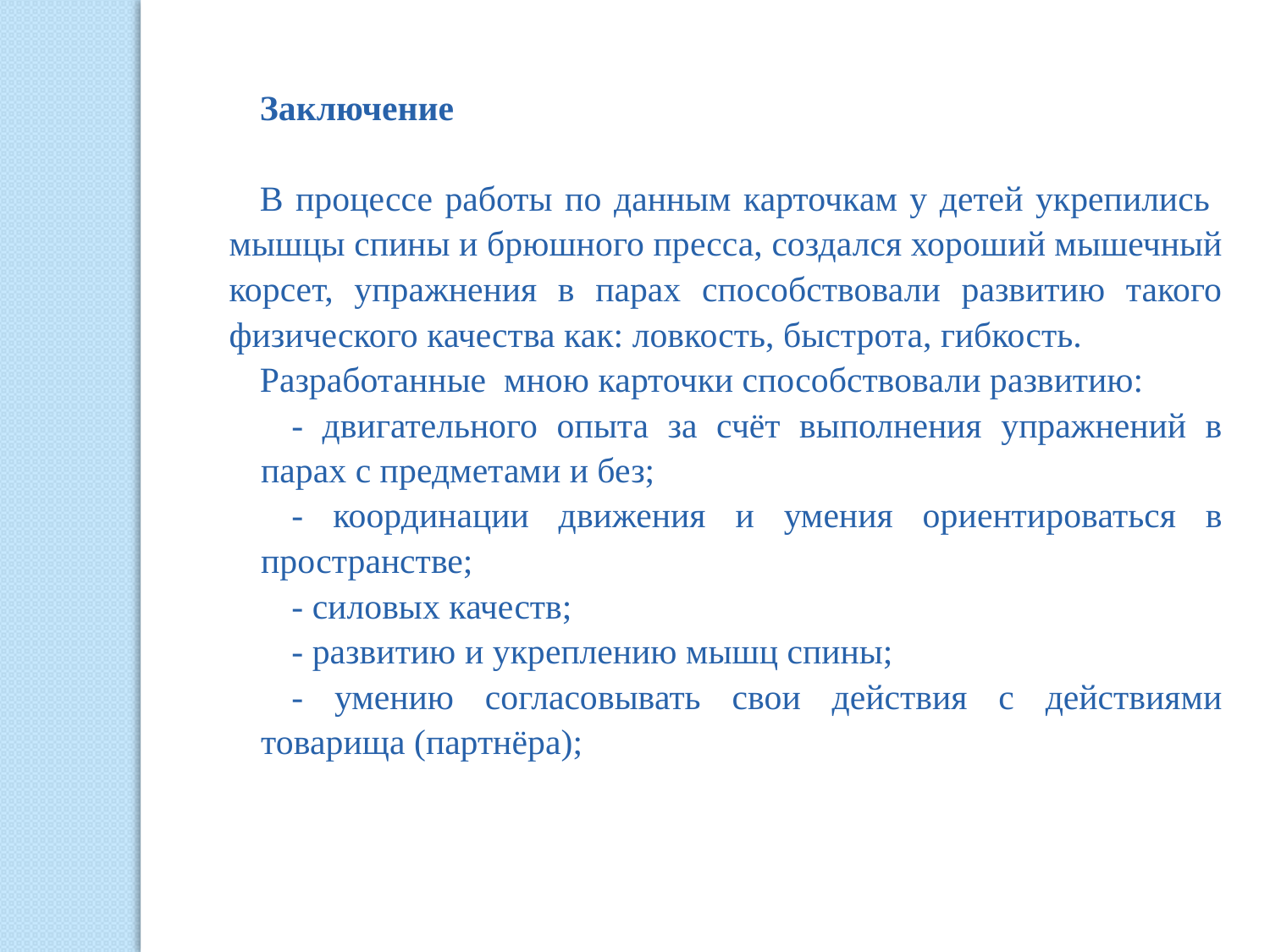

Заключение

В процессе работы по данным карточкам у детей укрепились  мышцы спины и брюшного пресса, создался хороший мышечный корсет, упражнения в парах способствовали развитию такого физического качества как: ловкость, быстрота, гибкость.
Разработанные  мною карточки способствовали развитию:
- двигательного опыта за счёт выполнения упражнений в парах с предметами и без;
- координации движения и умения ориентироваться в пространстве;
- силовых качеств;
- развитию и укреплению мышц спины;
- умению согласовывать свои действия с действиями товарища (партнёра);